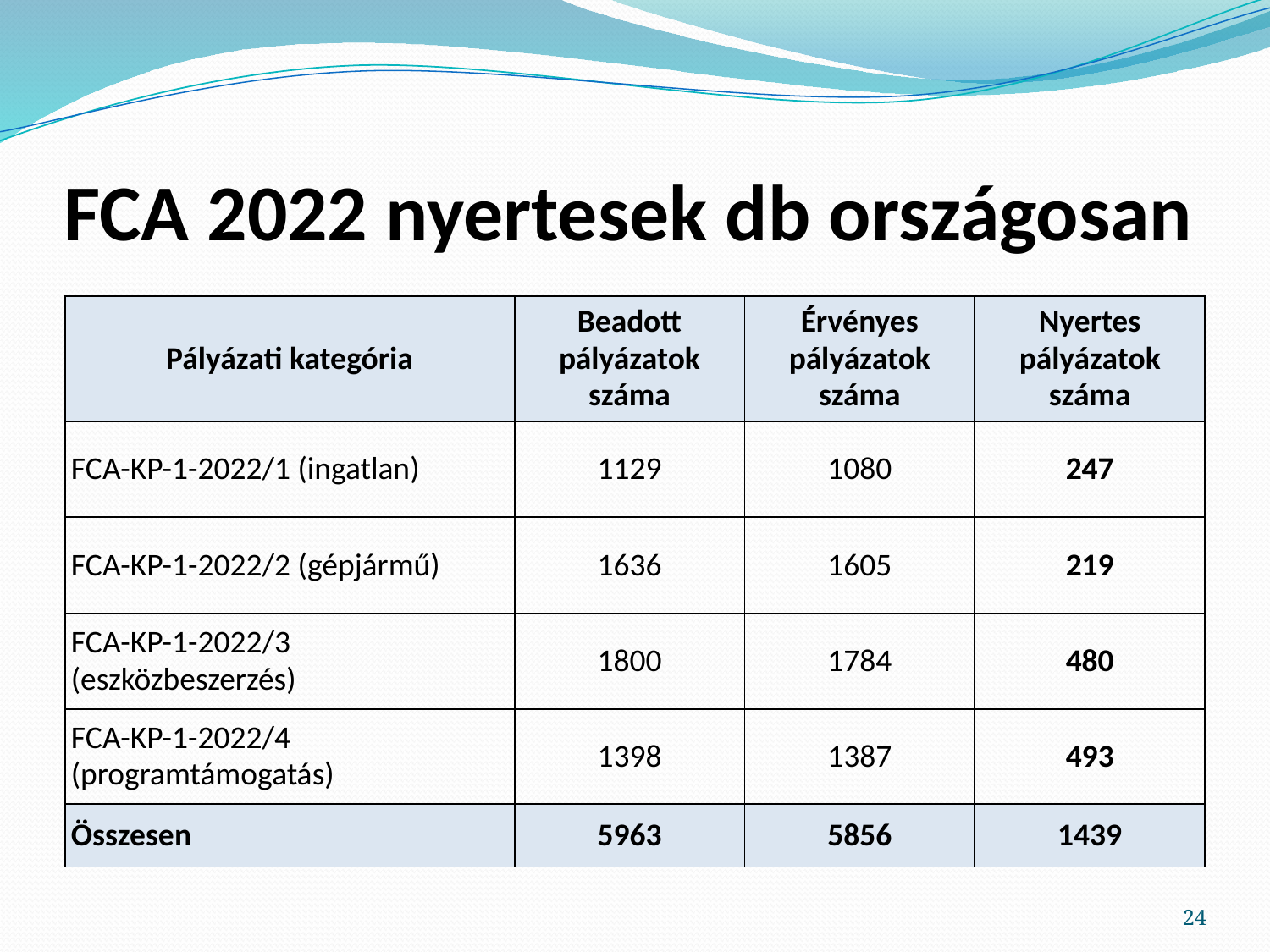

# FCA 2022 nyertesek db országosan
| Pályázati kategória | Beadott pályázatok száma | Érvényes pályázatok száma | Nyertes pályázatok száma |
| --- | --- | --- | --- |
| FCA-KP-1-2022/1 (ingatlan) | 1129 | 1080 | 247 |
| FCA-KP-1-2022/2 (gépjármű) | 1636 | 1605 | 219 |
| FCA-KP-1-2022/3 (eszközbeszerzés) | 1800 | 1784 | 480 |
| FCA-KP-1-2022/4 (programtámogatás) | 1398 | 1387 | 493 |
| Összesen | 5963 | 5856 | 1439 |
24